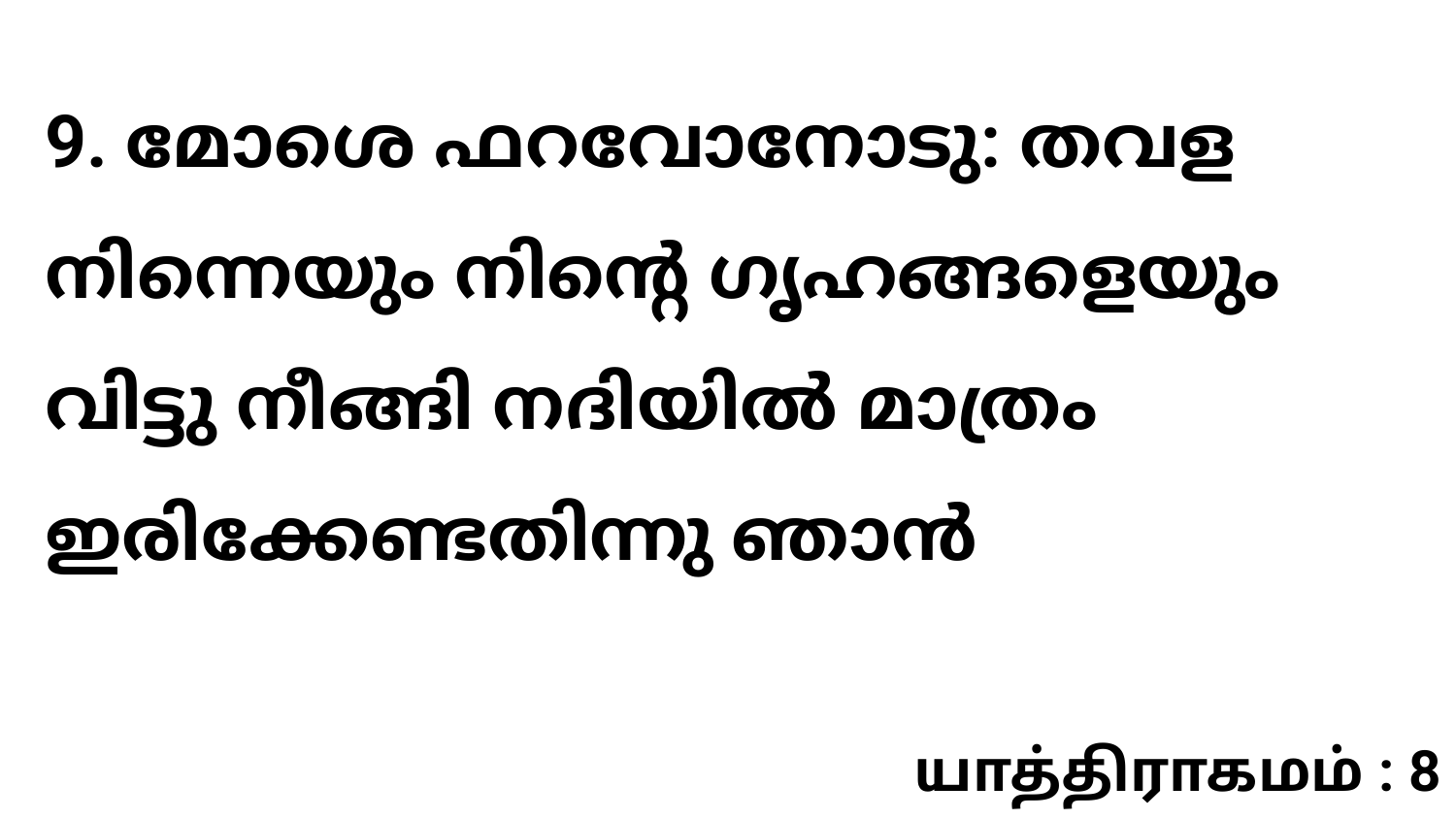

9. മോശെ ഫറവോനോടു: തവള നിന്നെയും നിന്റെ ഗൃഹങ്ങളെയും വിട്ടു നീങ്ങി നദിയിൽ മാത്രം ഇരിക്കേണ്ടതിന്നു ഞാൻ
யாத்திராகமம் : 8